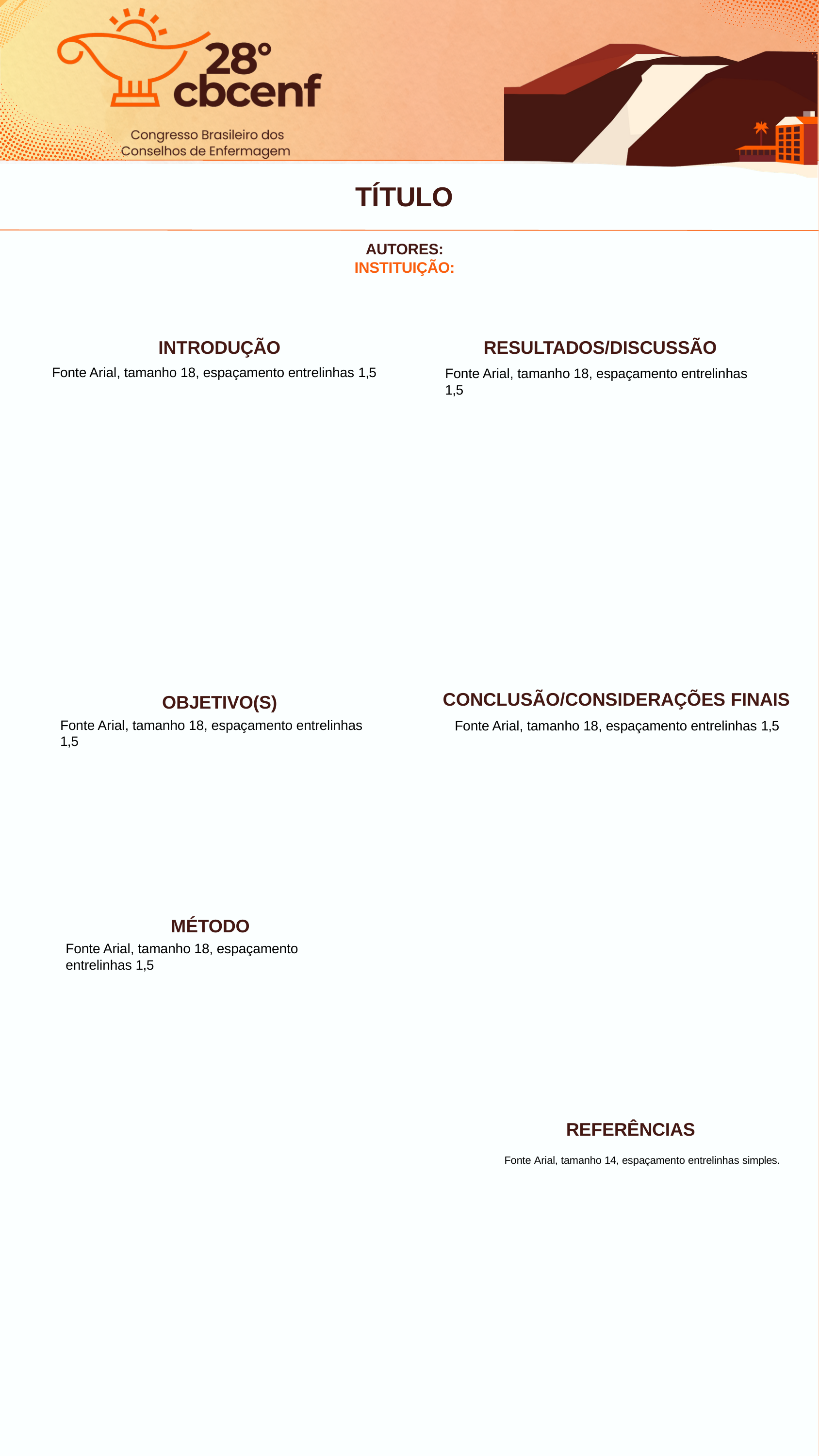

TÍTULO
AUTORES: INSTITUIÇÃO:
RESULTADOS/DISCUSSÃO
Fonte Arial, tamanho 18, espaçamento entrelinhas 1,5
INTRODUÇÃO
Fonte Arial, tamanho 18, espaçamento entrelinhas 1,5
CONCLUSÃO/CONSIDERAÇÕES FINAIS
Fonte Arial, tamanho 18, espaçamento entrelinhas 1,5
OBJETIVO(S)
Fonte Arial, tamanho 18, espaçamento entrelinhas 1,5
MÉTODO
Fonte Arial, tamanho 18, espaçamento entrelinhas 1,5
REFERÊNCIAS
Fonte Arial, tamanho 14, espaçamento entrelinhas simples.